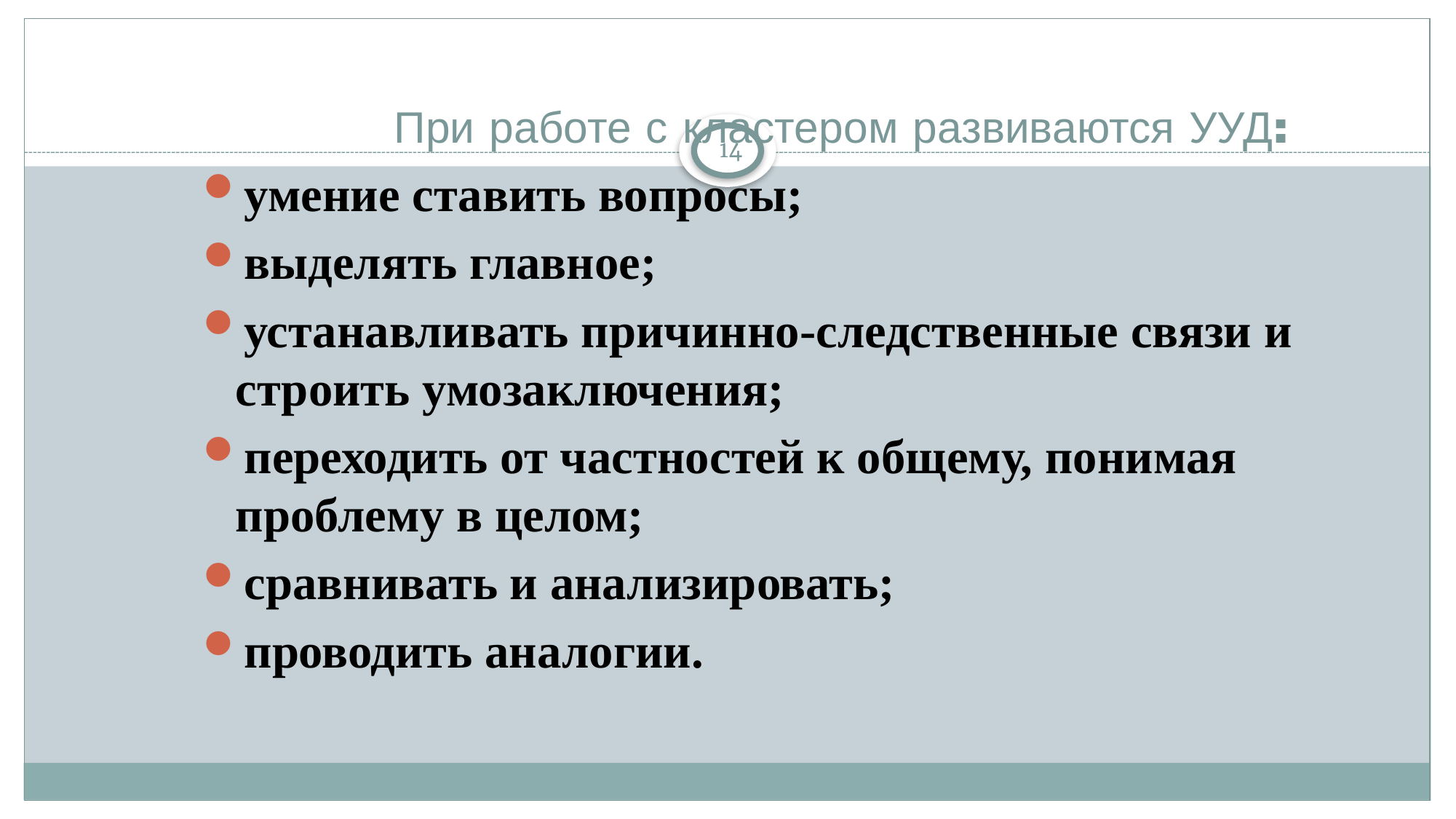

# При работе с кластером развиваются УУД:
14
умение ставить вопросы;
выделять главное;
устанавливать причинно-следственные связи и строить умозаключения;
переходить от частностей к общему, понимая проблему в целом;
сравнивать и анализировать;
проводить аналогии.